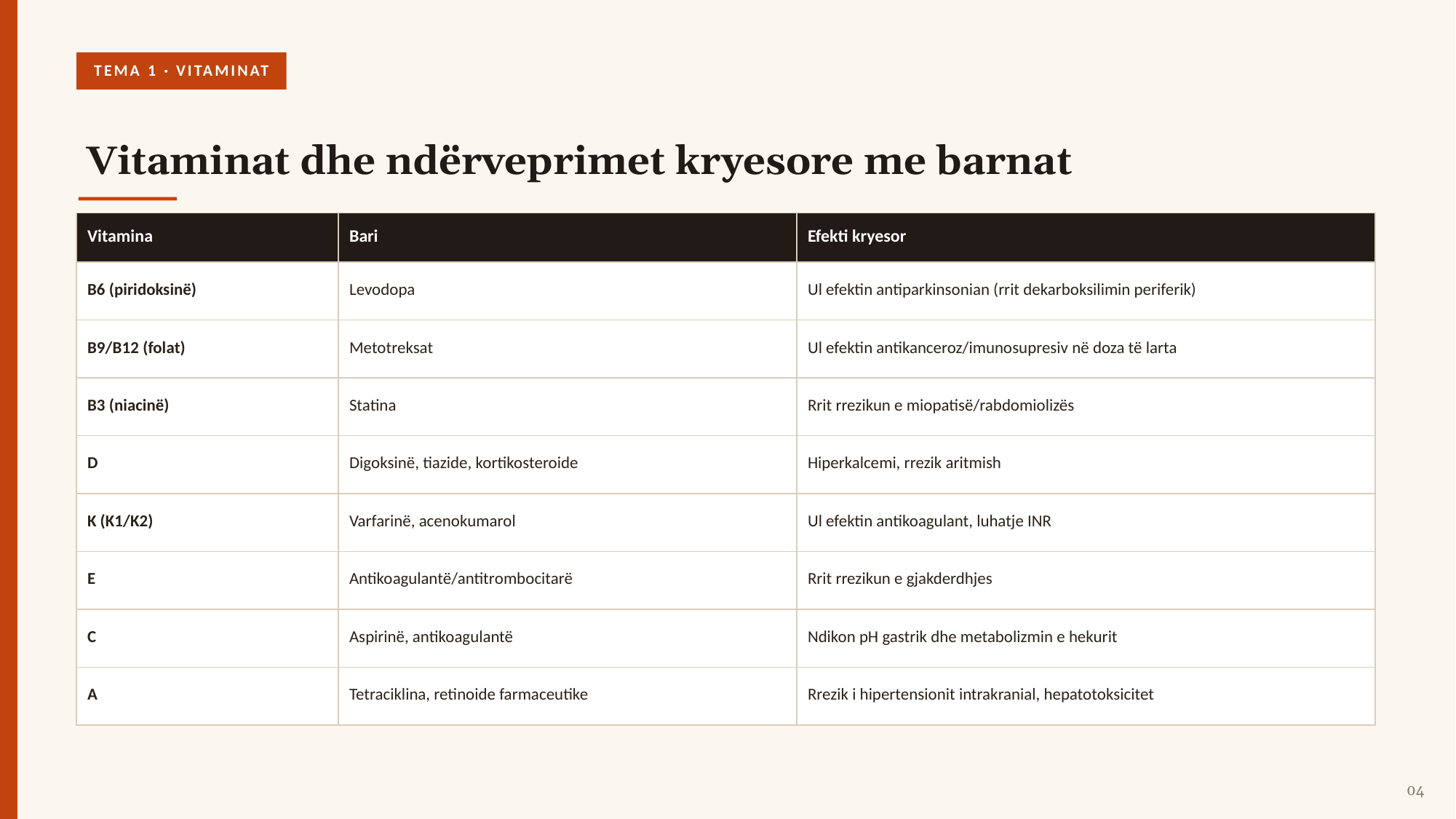

TEMA 1 · VITAMINAT

Vitaminat dhe ndërveprimet kryesore me barnat

| Vitamina | Bari | Efekti kryesor |
| --- | --- | --- |
| B6 (piridoksinë) | Levodopa | Ul efektin antiparkinsonian (rrit dekarboksilimin periferik) |
| B9/B12 (folat) | Metotreksat | Ul efektin antikanceroz/imunosupresiv në doza të larta |
| B3 (niacinë) | Statina | Rrit rrezikun e miopatisë/rabdomiolizës |
| D | Digoksinë, tiazide, kortikosteroide | Hiperkalcemi, rrezik aritmish |
| K (K1/K2) | Varfarinë, acenokumarol | Ul efektin antikoagulant, luhatje INR |
| E | Antikoagulantë/antitrombocitarë | Rrit rrezikun e gjakderdhjes |
| C | Aspirinë, antikoagulantë | Ndikon pH gastrik dhe metabolizmin e hekurit |
| A | Tetraciklina, retinoide farmaceutike | Rrezik i hipertensionit intrakranial, hepatotoksicitet |
04